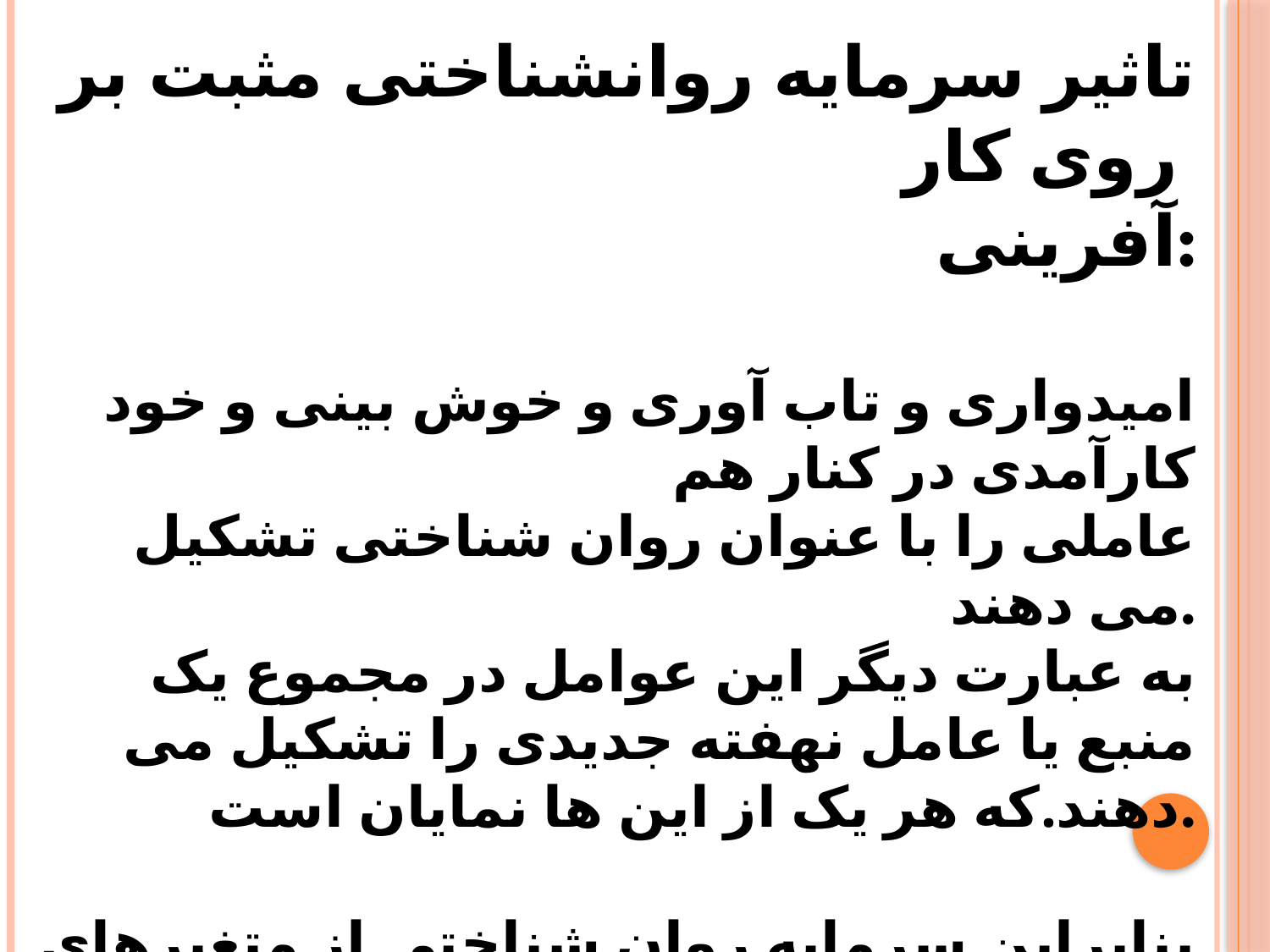

تاثیر سرمایه روانشناختی مثبت بر روی کار
آفرینی:

امیدواری و تاب آوری و خوش بینی و خود کارآمدی در کنار هم
عاملی را با عنوان روان شناختی تشکیل می دهند.
به عبارت دیگر این عوامل در مجموع یک منبع یا عامل نهفته جدیدی را تشکیل می دهند.که هر یک از این ها نمایان است.

بنابراین سرمایه روان شناختی از متغیرهای روان شناختی مثبت
گرایی تشکیل شده است.